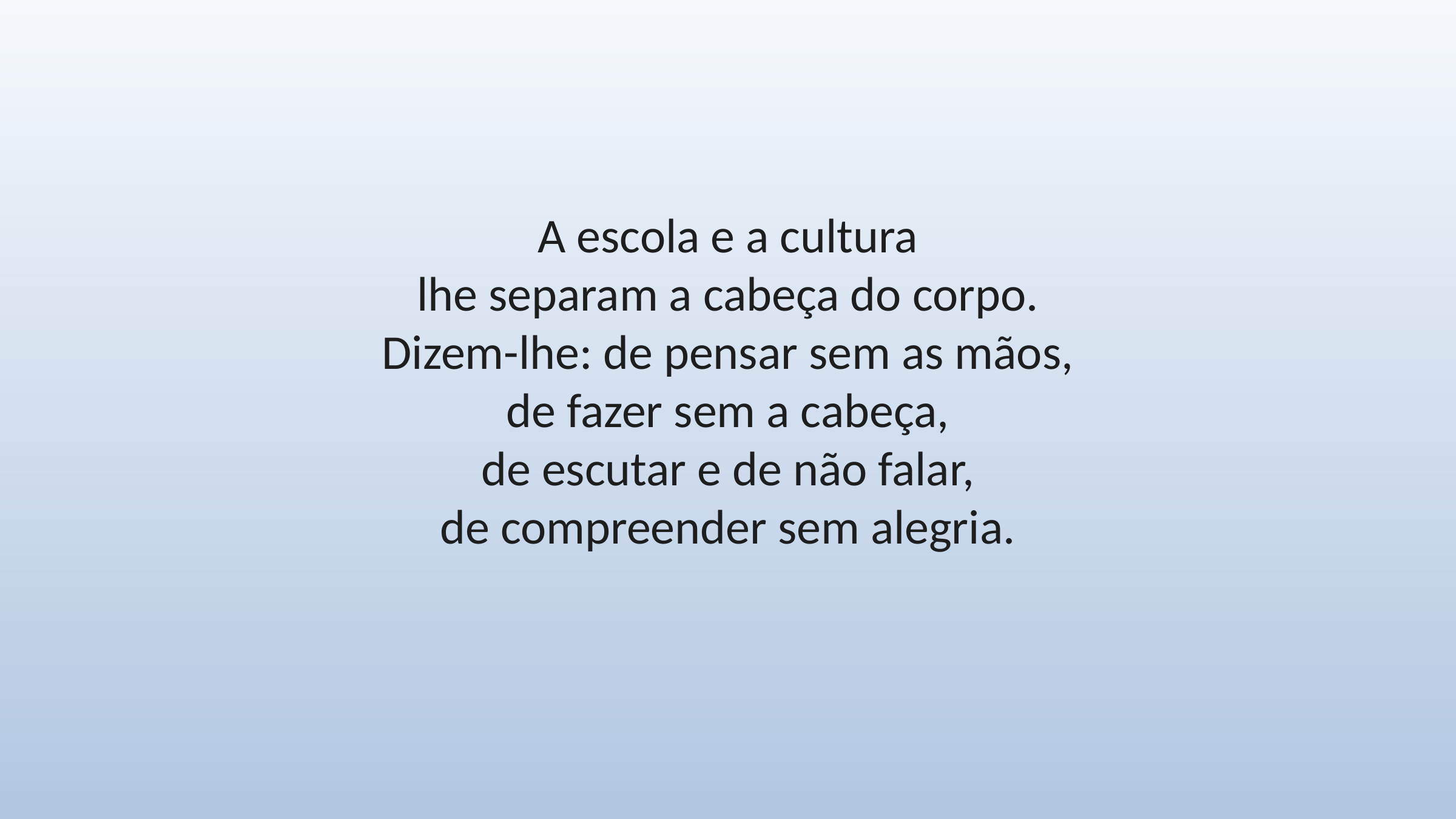

A escola e a cultura
lhe separam a cabeça do corpo.
Dizem-lhe: de pensar sem as mãos,
de fazer sem a cabeça,
de escutar e de não falar,
de compreender sem alegria.